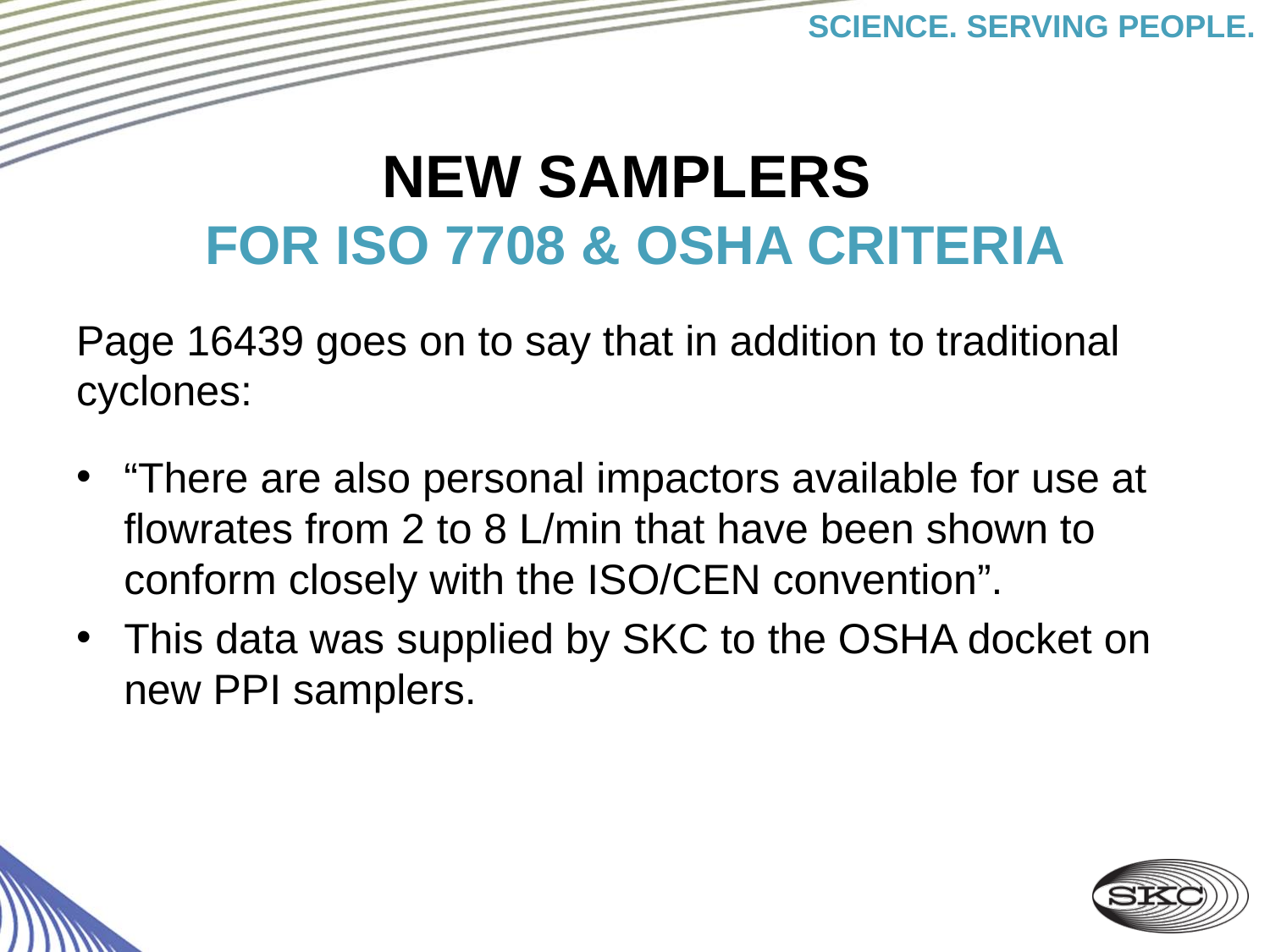

# NEW SAMPLERS FOR ISO 7708 & OSHA CRITERIA
Page 16439 goes on to say that in addition to traditional cyclones:

“There are also personal impactors available for use at flowrates from 2 to 8 L/min that have been shown to conform closely with the ISO/CEN convention”.
This data was supplied by SKC to the OSHA docket on new PPI samplers.